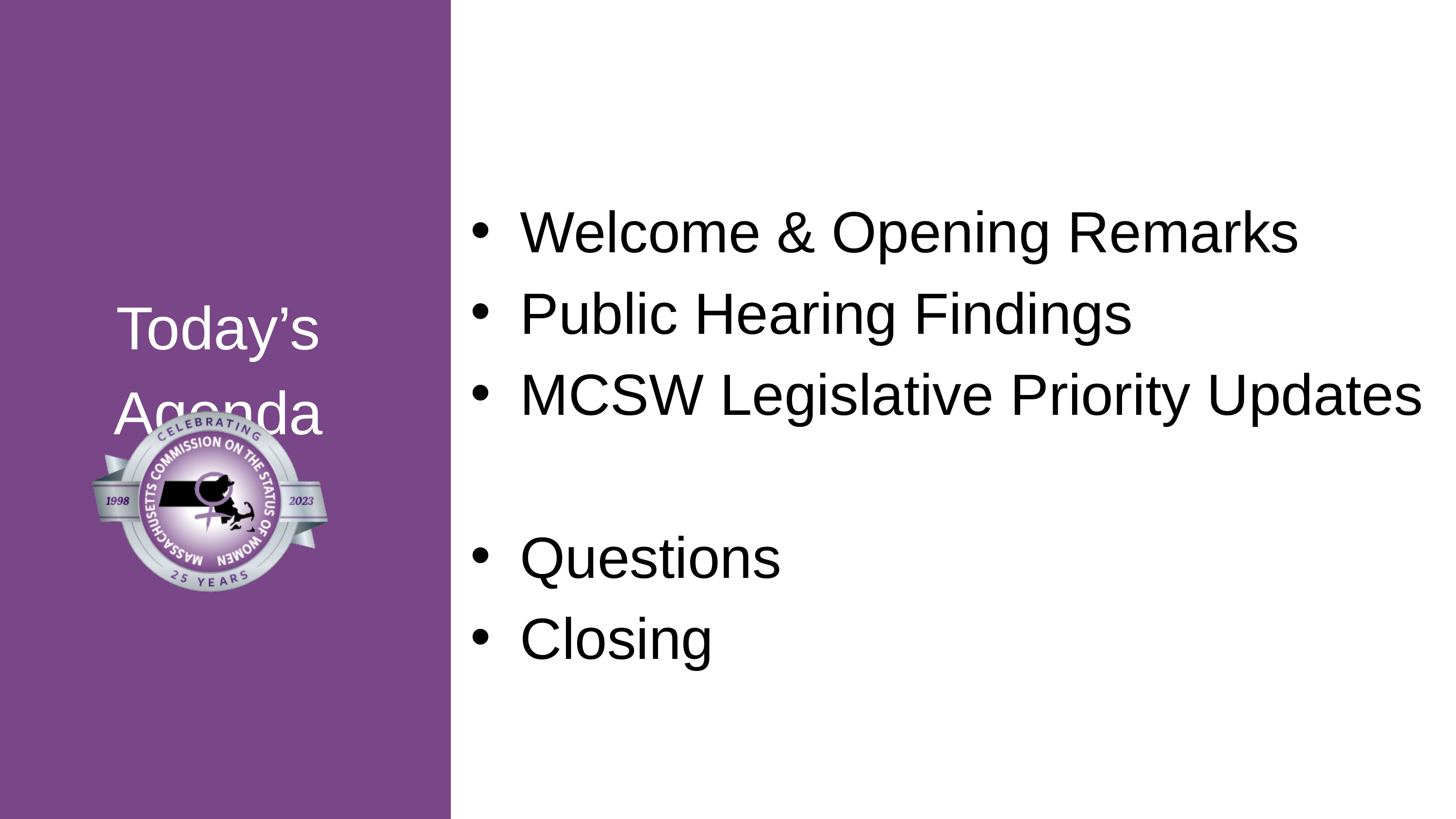

Welcome & Opening Remarks
Public Hearing Findings
MCSW Legislative Priority Updates
Questions
Closing

Today’s Agenda